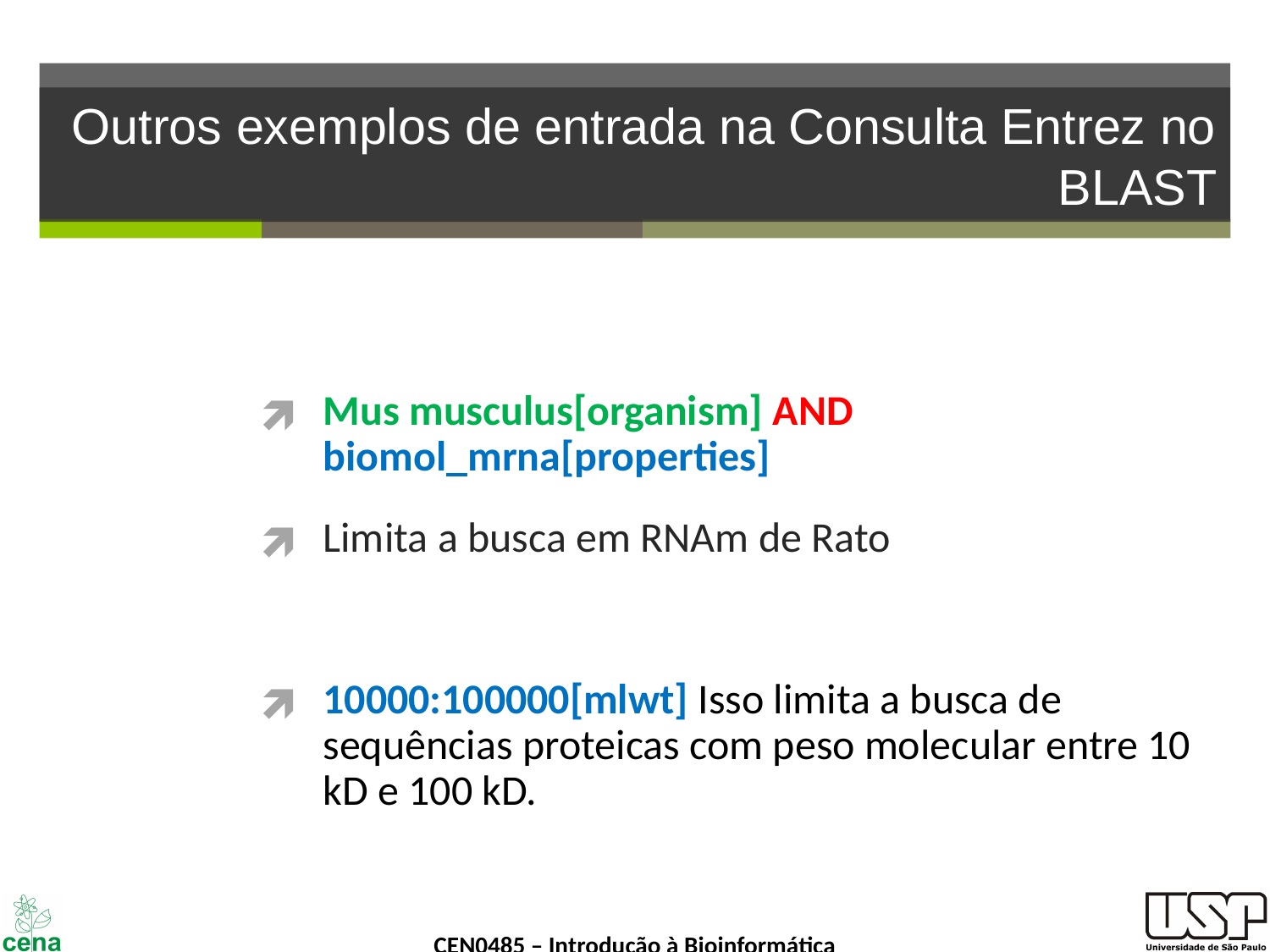

# Outros exemplos de entrada na Consulta Entrez no BLAST

Mus musculus[organism] AND biomol_mrna[properties]
Limita a busca em RNAm de Rato

10000:100000[mlwt] Isso limita a busca de sequências proteicas com peso molecular entre 10 kD e 100 kD.